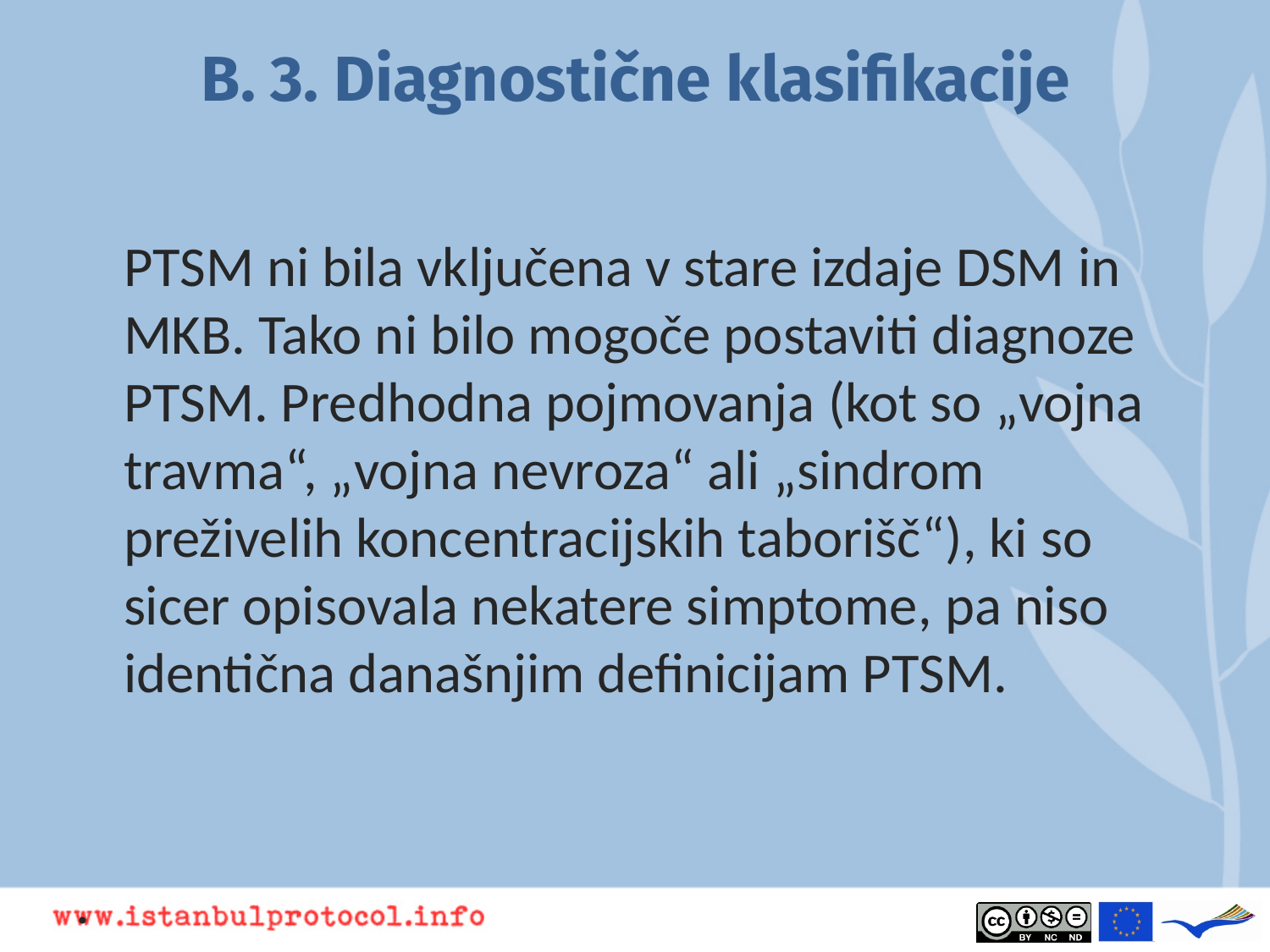

# B. 3. Diagnostične klasifikacije
PTSM ni bila vključena v stare izdaje DSM in MKB. Tako ni bilo mogoče postaviti diagnoze PTSM. Predhodna pojmovanja (kot so „vojna travma“, „vojna nevroza“ ali „sindrom preživelih koncentracijskih taborišč“), ki so sicer opisovala nekatere simptome, pa niso identična današnjim definicijam PTSM.

.